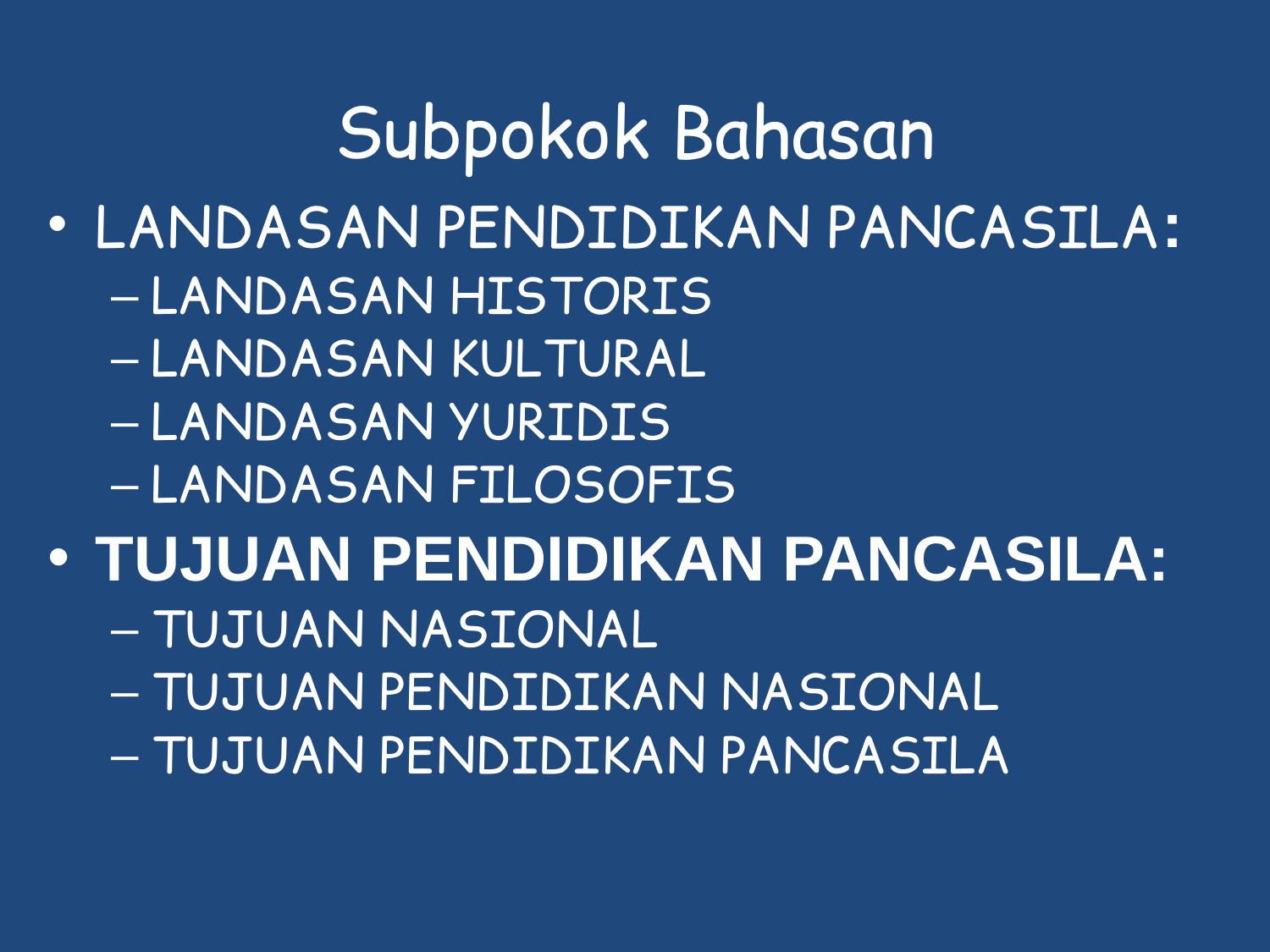

# Subpokok Bahasan
LANDASAN PENDIDIKAN PANCASILA:
LANDASAN HISTORIS
LANDASAN KULTURAL
LANDASAN YURIDIS
LANDASAN FILOSOFIS
TUJUAN PENDIDIKAN PANCASILA:
TUJUAN NASIONAL
TUJUAN PENDIDIKAN NASIONAL
TUJUAN PENDIDIKAN PANCASILA